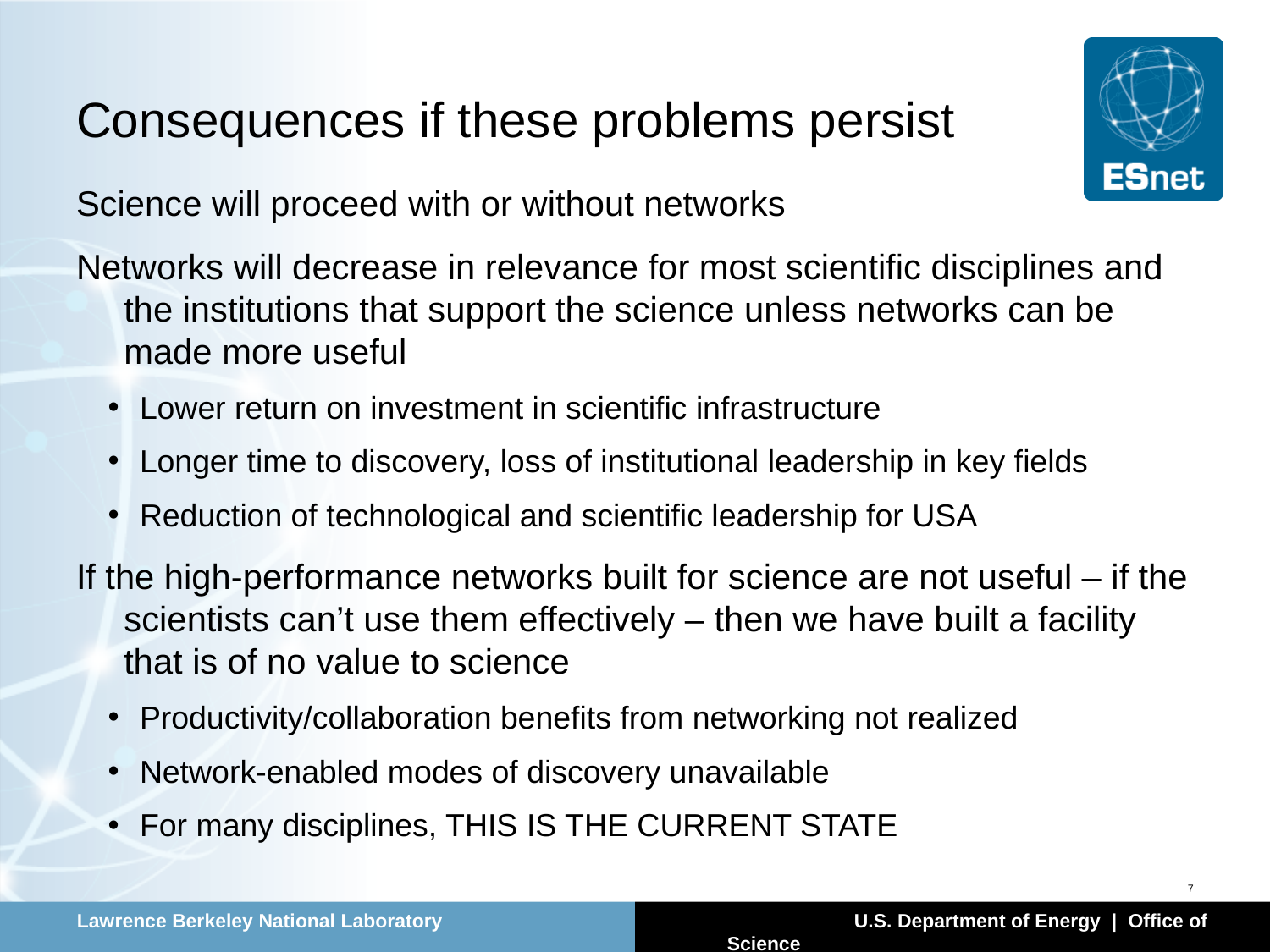

# Consequences if these problems persist
Science will proceed with or without networks
Networks will decrease in relevance for most scientific disciplines and the institutions that support the science unless networks can be made more useful
Lower return on investment in scientific infrastructure
Longer time to discovery, loss of institutional leadership in key fields
Reduction of technological and scientific leadership for USA
If the high-performance networks built for science are not useful – if the scientists can’t use them effectively – then we have built a facility that is of no value to science
Productivity/collaboration benefits from networking not realized
Network-enabled modes of discovery unavailable
For many disciplines, THIS IS THE CURRENT STATE

7